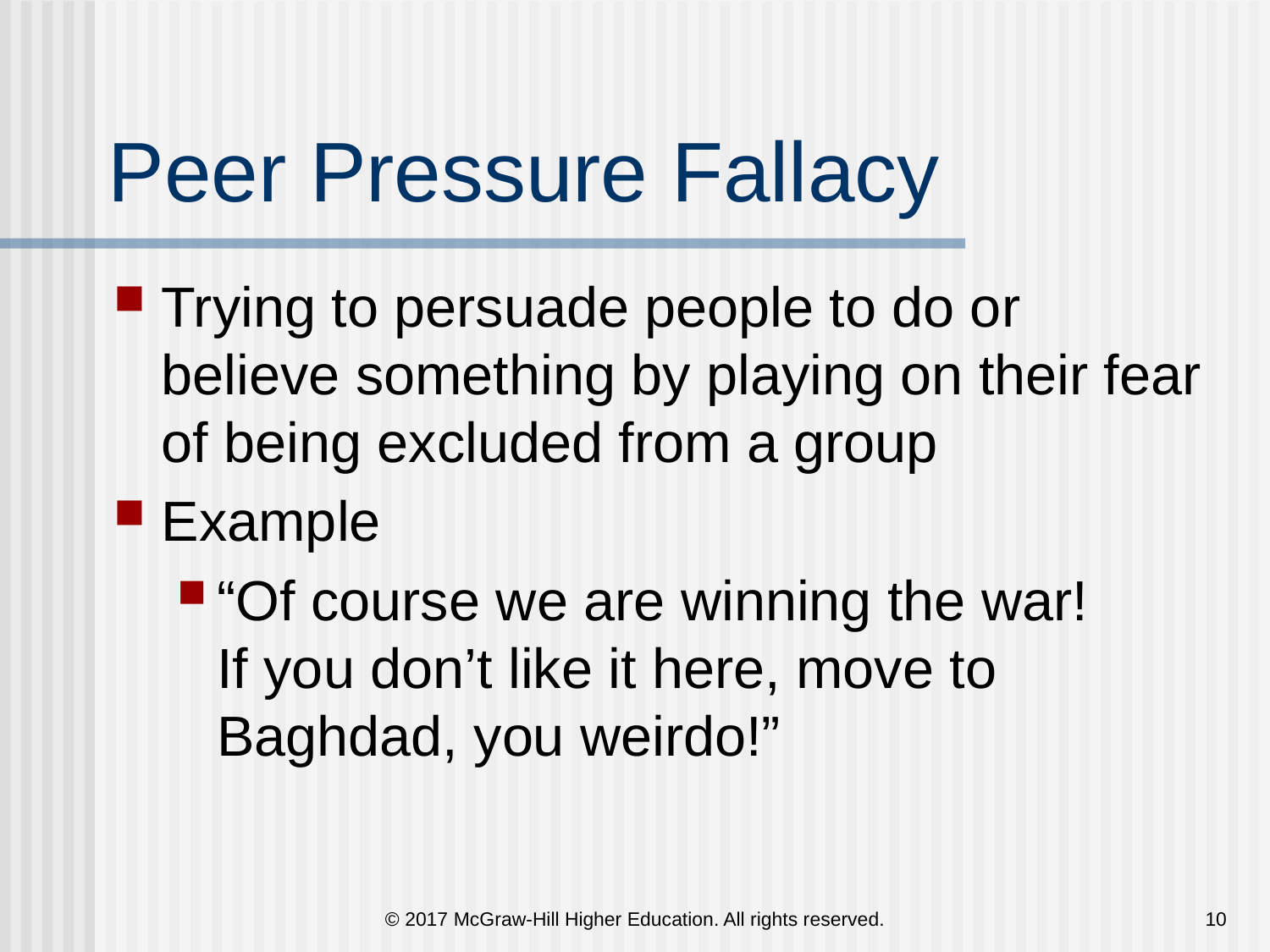

# Peer Pressure Fallacy
Trying to persuade people to do or believe something by playing on their fear of being excluded from a group
Example
“Of course we are winning the war!
If you don’t like it here, move to Baghdad, you weirdo!”
© 2017 McGraw-Hill Higher Education. All rights reserved.
10